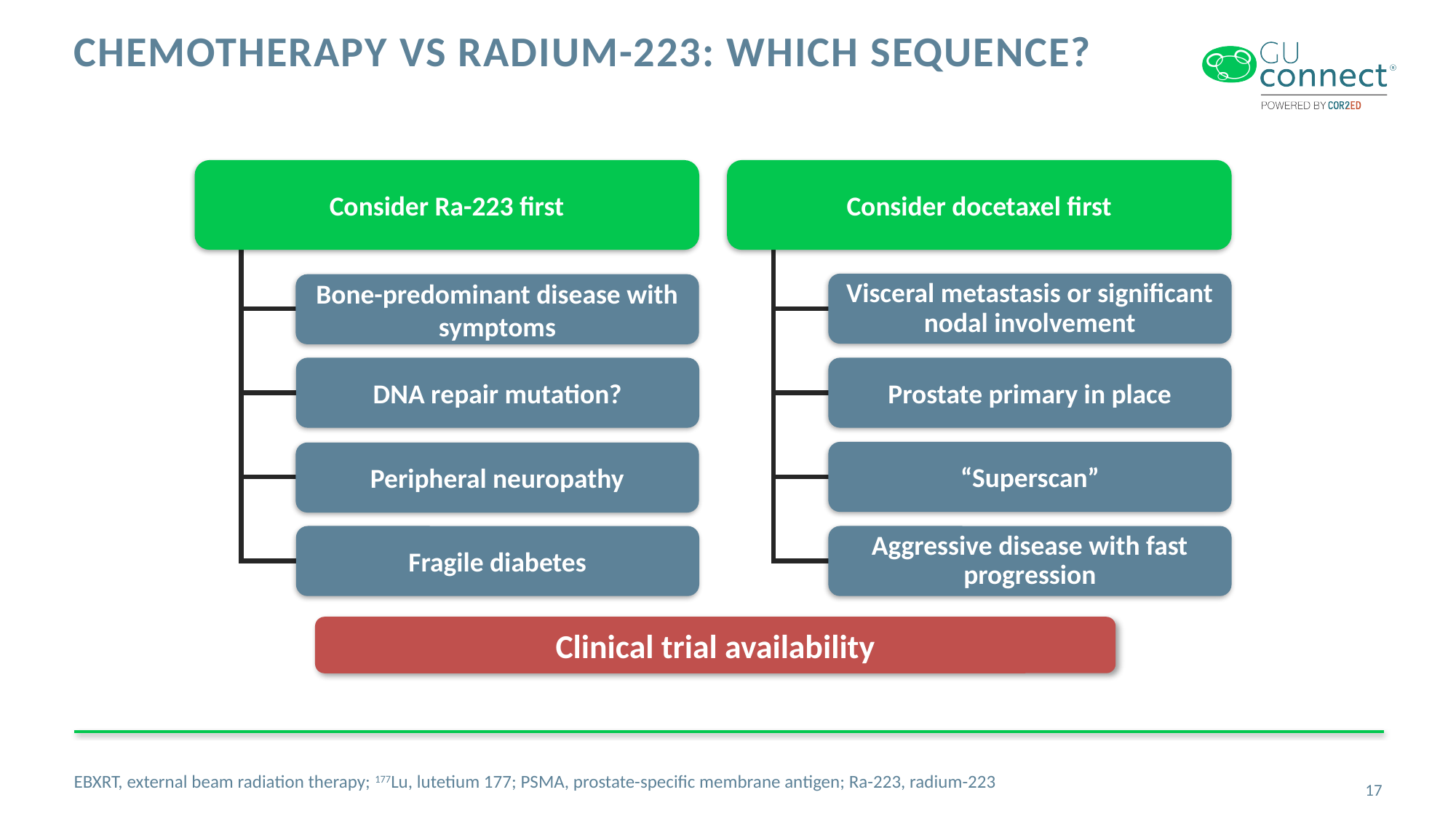

# Chemotherapy vs Radium-223: which sequence?
Consider Ra-223 first
Consider docetaxel first
Visceral metastasis or significant
nodal involvement
Bone-predominant disease with symptoms
DNA repair mutation?
Prostate primary in place
“Superscan”
Peripheral neuropathy
Fragile diabetes
Aggressive disease with fast progression
Clinical trial availability
EBXRT, external beam radiation therapy; 177Lu, lutetium 177; PSMA, prostate-specific membrane antigen; Ra-223, radium-223
17